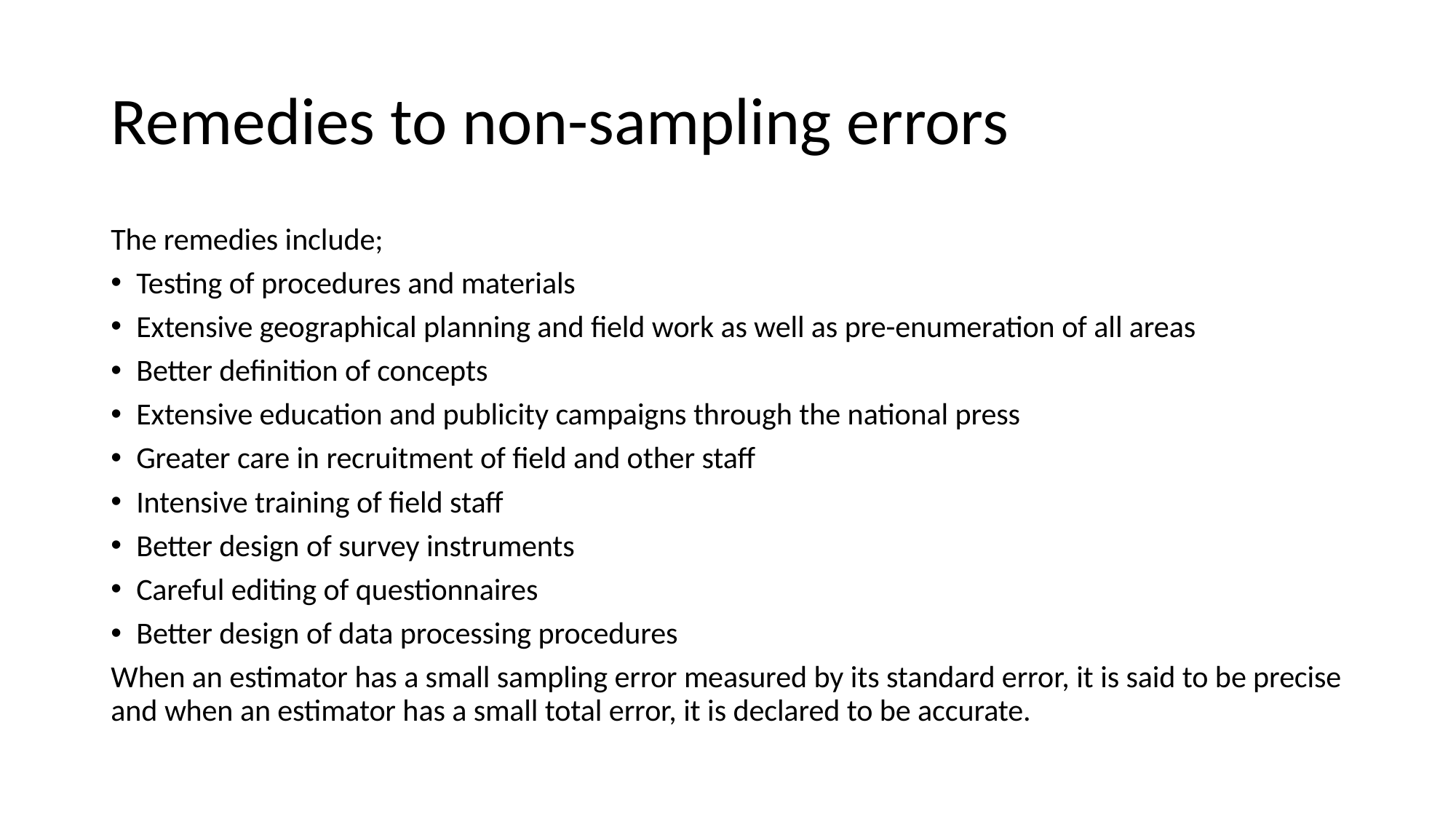

# Remedies to non-sampling errors
The remedies include;
Testing of procedures and materials
Extensive geographical planning and field work as well as pre-enumeration of all areas
Better definition of concepts
Extensive education and publicity campaigns through the national press
Greater care in recruitment of field and other staff
Intensive training of field staff
Better design of survey instruments
Careful editing of questionnaires
Better design of data processing procedures
When an estimator has a small sampling error measured by its standard error, it is said to be precise and when an estimator has a small total error, it is declared to be accurate.